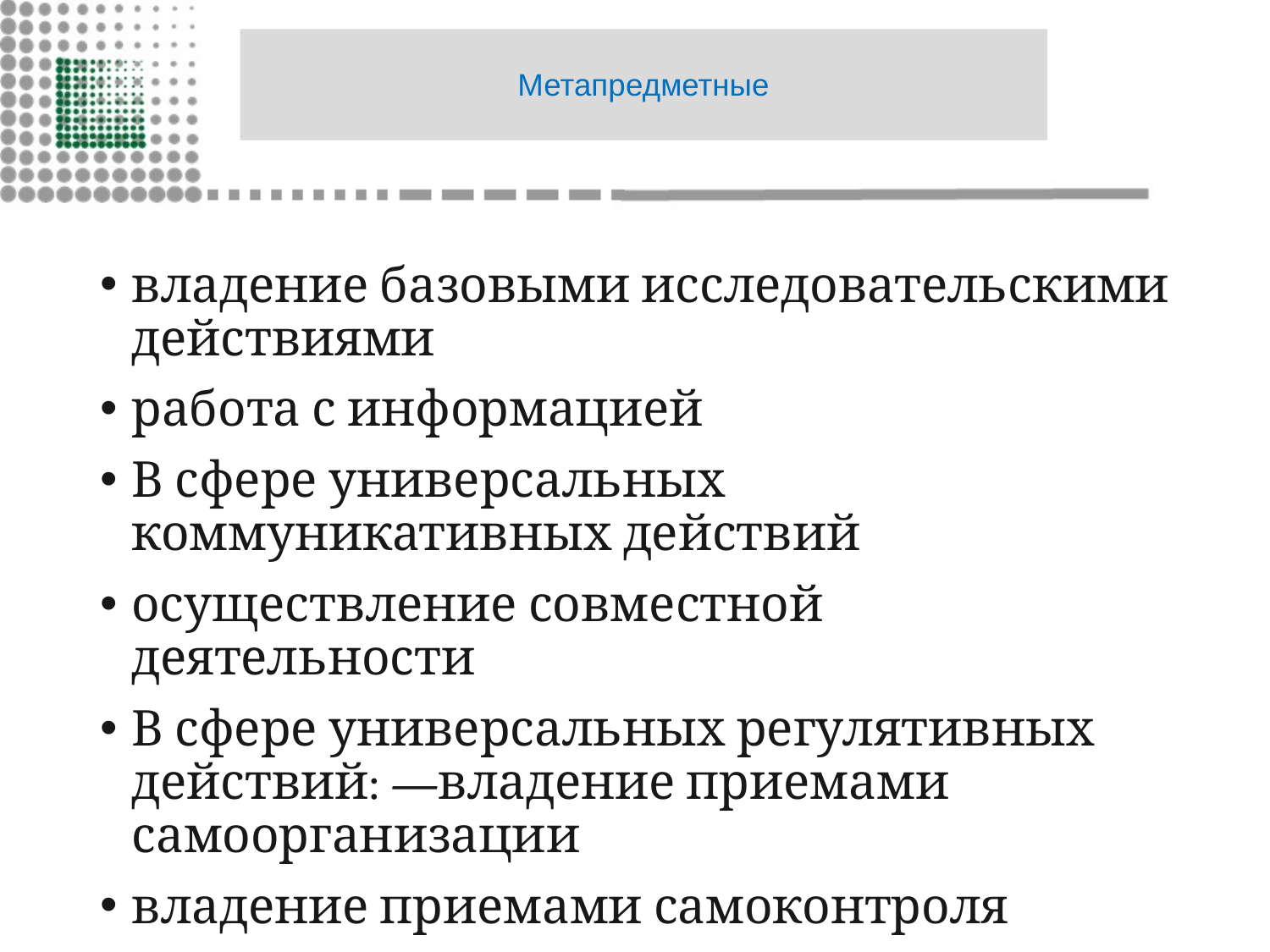

# Метапредметные
владение базовыми исследовательскими действиями
работа с информацией
В сфере универсальных коммуникативных действий
осуществление совместной деятельности
В сфере универсальных регулятивных действий: —владение приемами самоорганизации
владение приемами самоконтроля